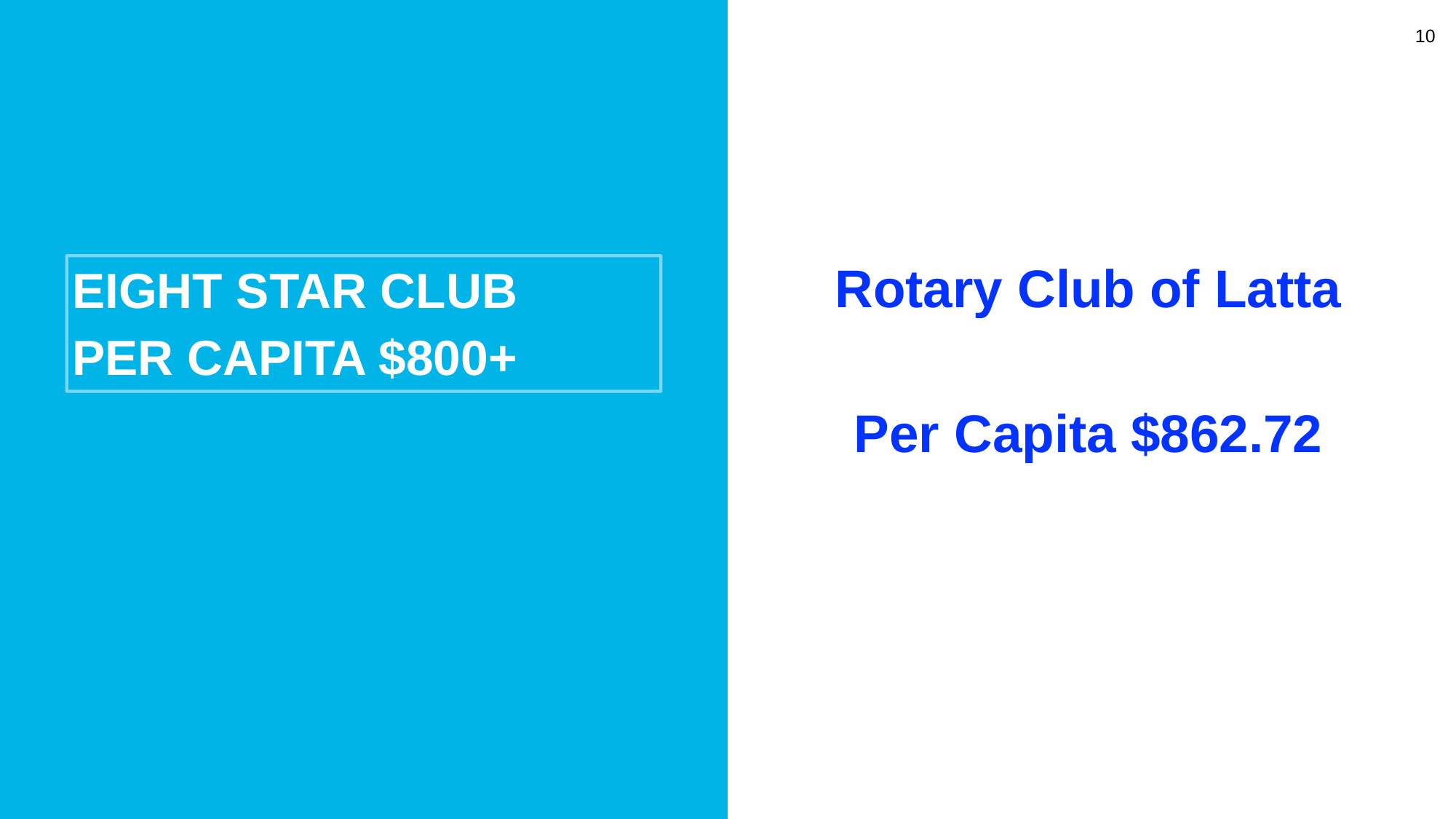

10

Rotary Club of Latta

Per Capita $862.72
Eight Star Club
Per Capita $800+